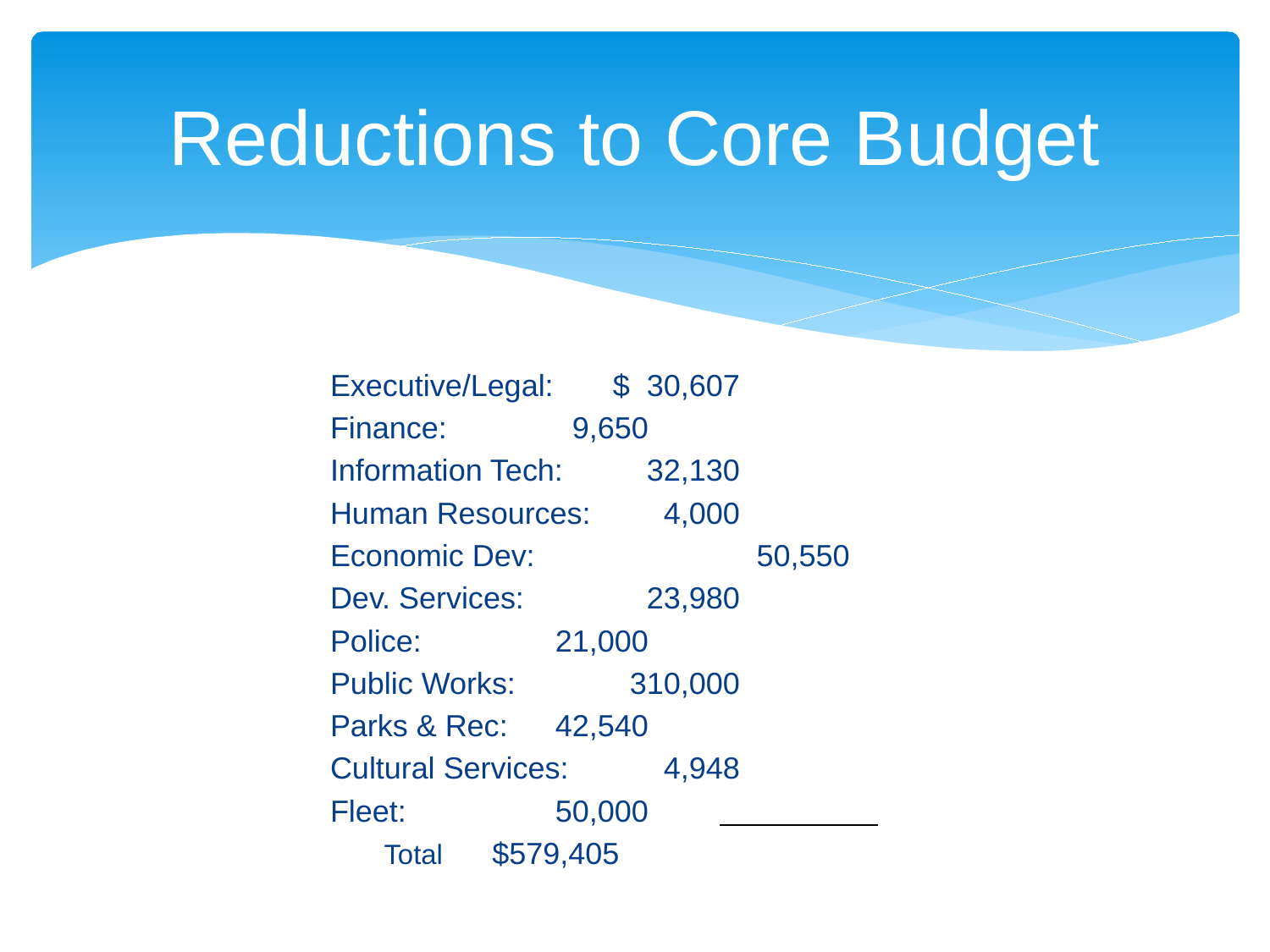

# Reductions to Core Budget
Executive/Legal:	 $  30,607
Finance:		       9,650
Information Tech:	     32,130
Human Resources:	       4,000
Economic Dev:	                  50,550
Dev. Services:		     23,980
Police:			     21,000
Public Works:		   310,000
Parks & Rec:		     42,540
Cultural Services:	       4,948
Fleet:	       		     50,000
Total		  $579,405